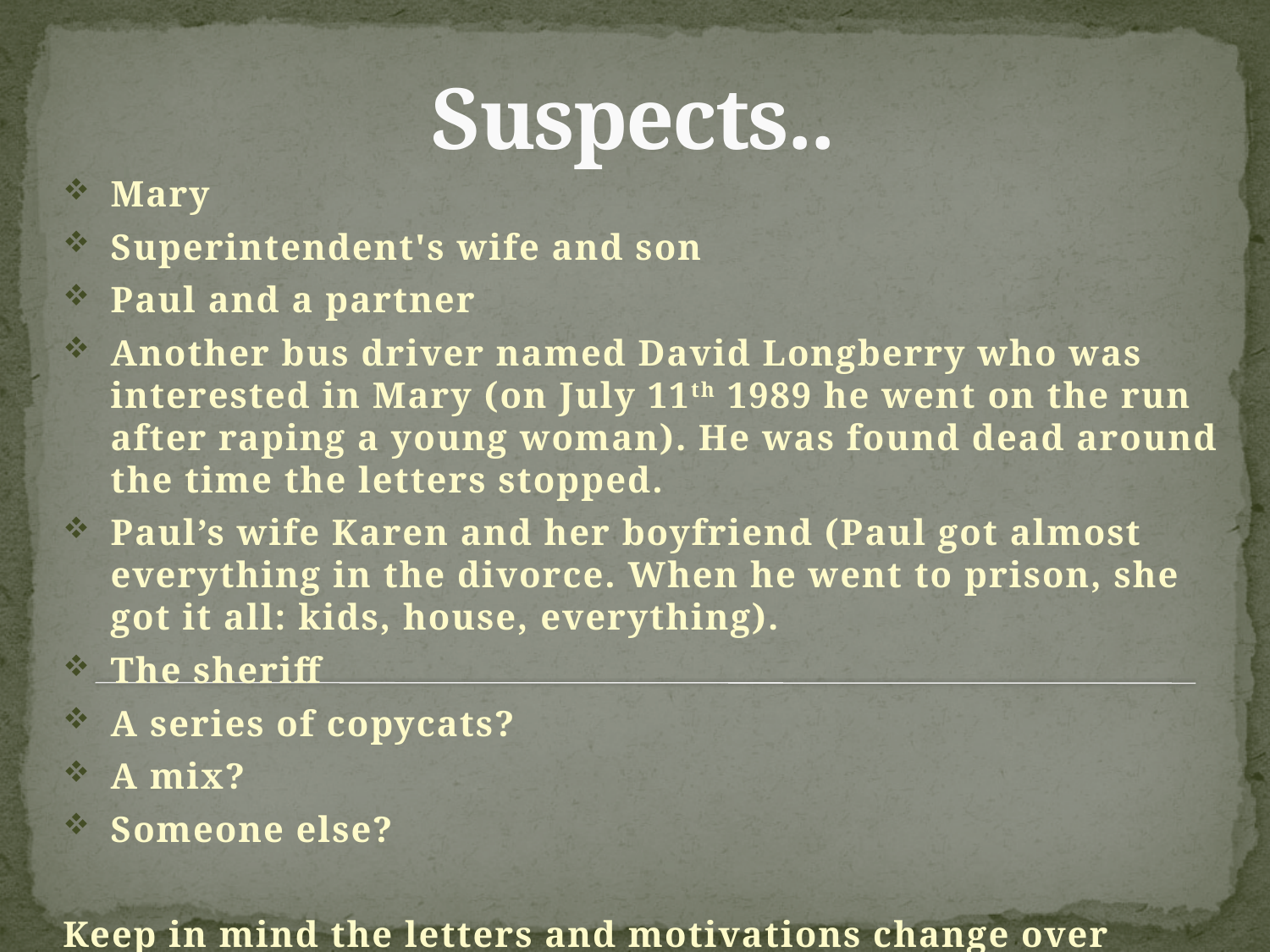

# Suspects..
Mary
Superintendent's wife and son
Paul and a partner
Another bus driver named David Longberry who was interested in Mary (on July 11th 1989 he went on the run after raping a young woman). He was found dead around the time the letters stopped.
Paul’s wife Karen and her boyfriend (Paul got almost everything in the divorce. When he went to prison, she got it all: kids, house, everything).
The sheriff
A series of copycats?
A mix?
Someone else?

Keep in mind the letters and motivations change over time…